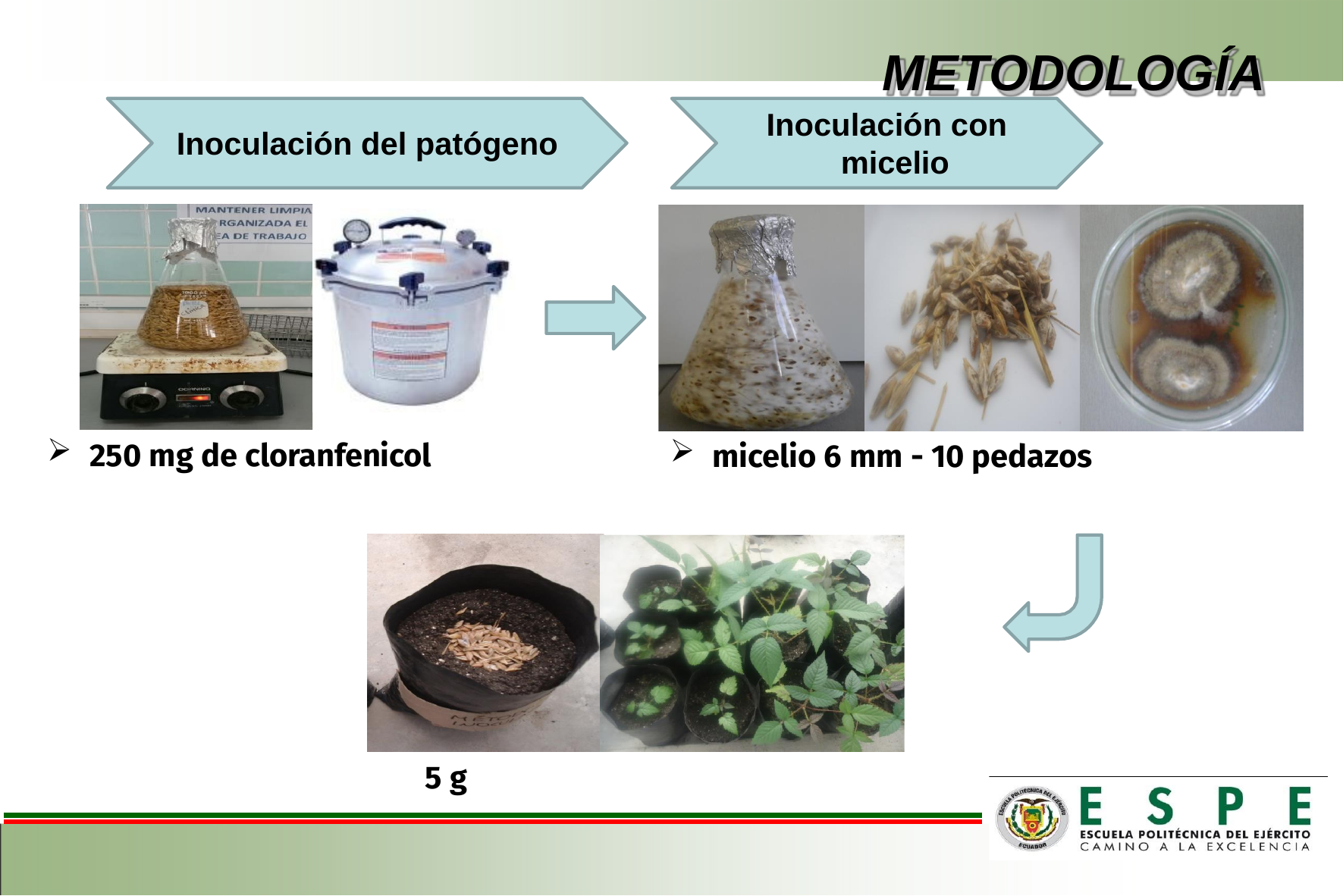

# METODOLOGÍA

Inoculación con  micelio
Inoculación del patógeno

250 mg de cloranfenicol
micelio 6 mm - 10 pedazos

5 g